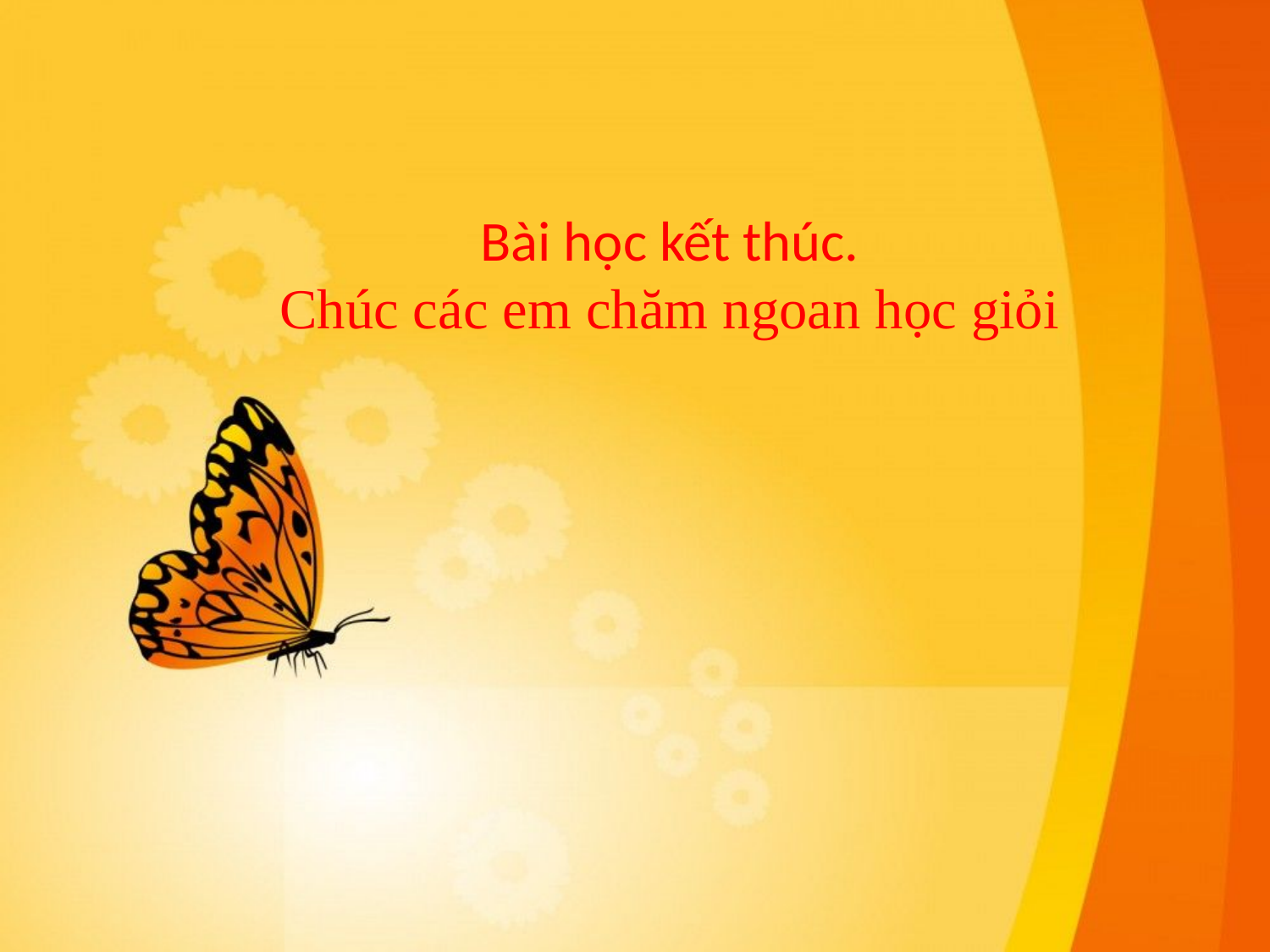

Bài học kết thúc.
Chúc các em chăm ngoan học giỏi